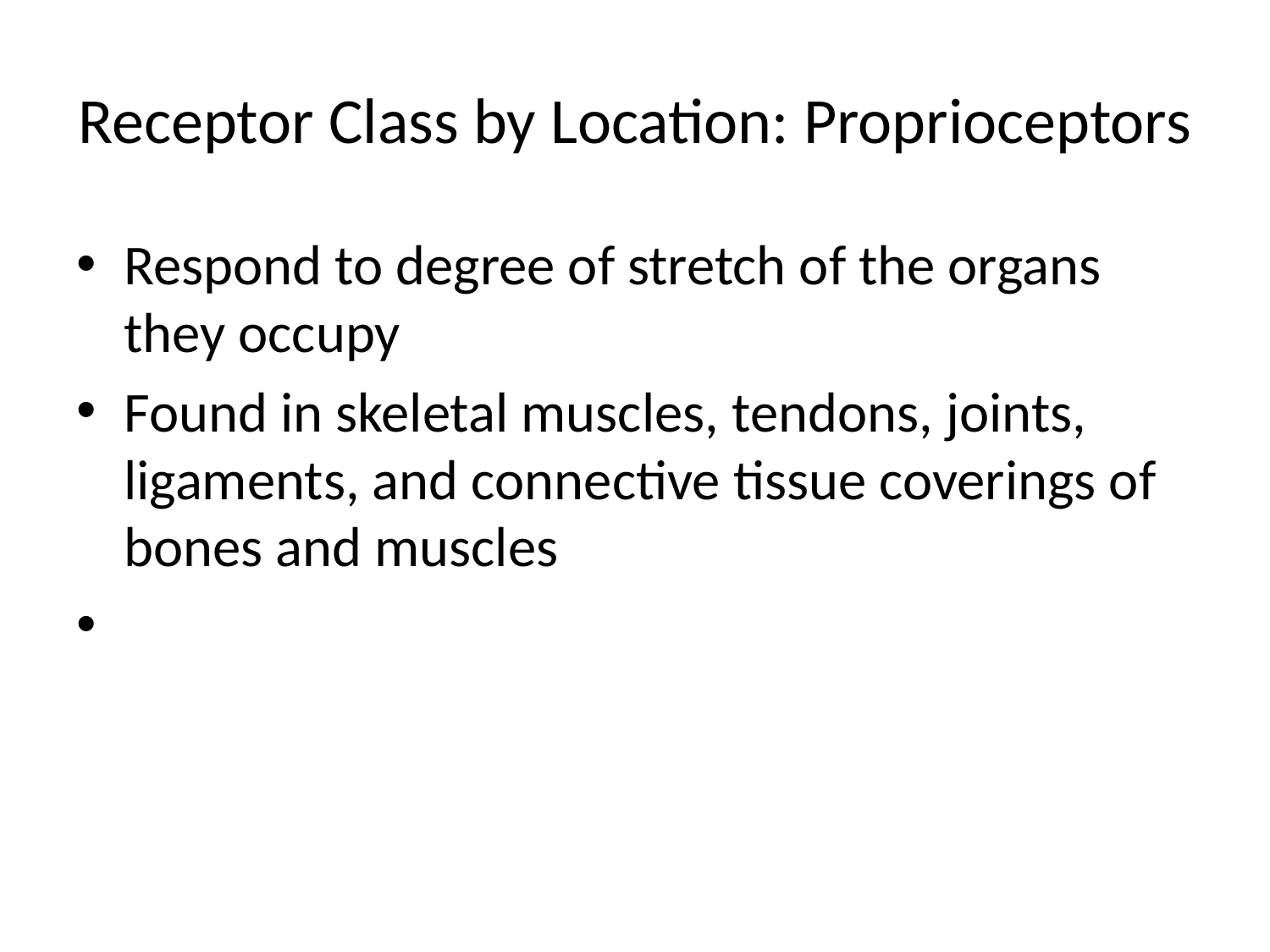

# Receptor Class by Location: Proprioceptors
Respond to degree of stretch of the organs they occupy
Found in skeletal muscles, tendons, joints, ligaments, and connective tissue coverings of bones and muscles